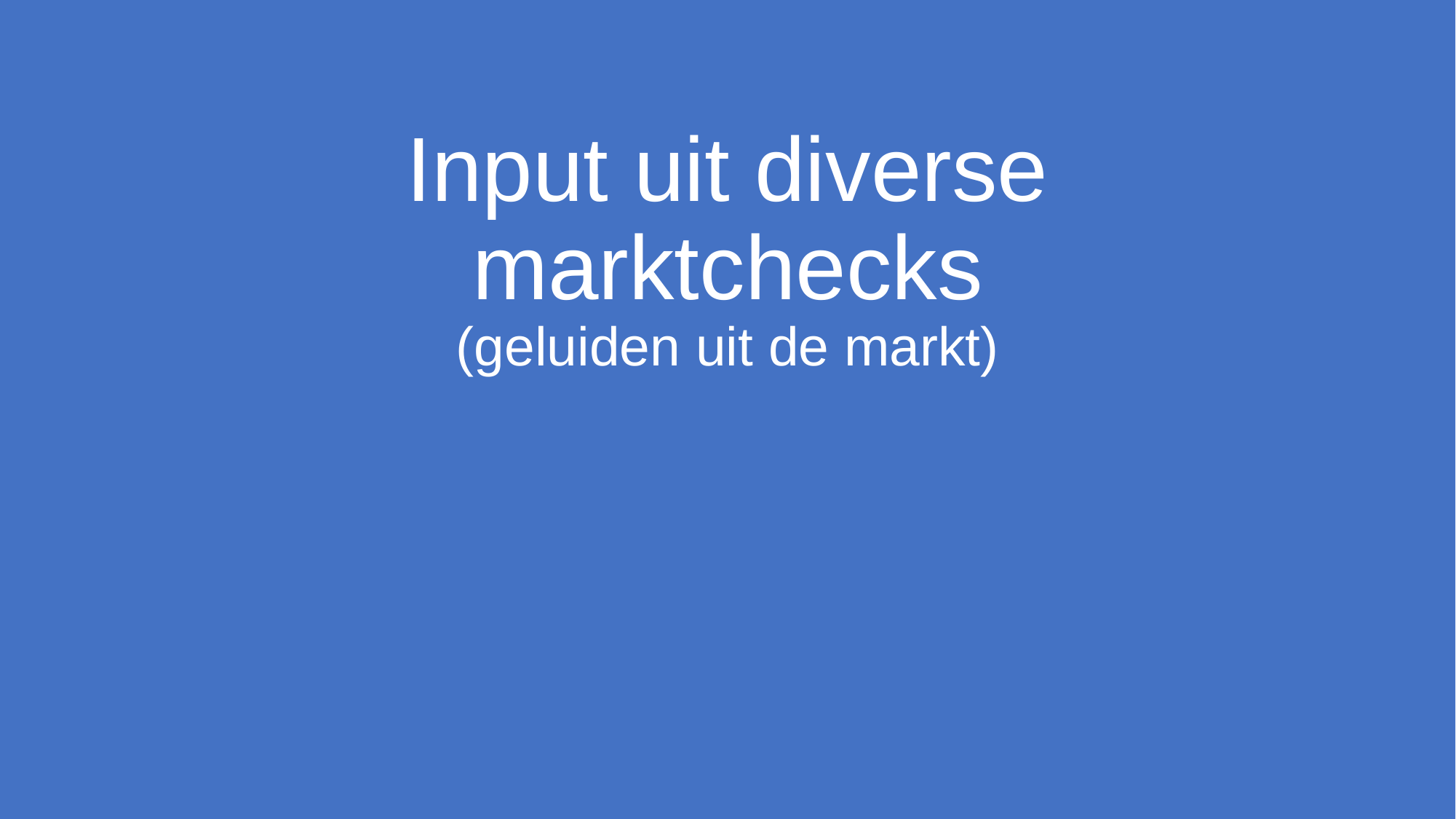

# Input uit diverse marktchecks (geluiden uit de markt)